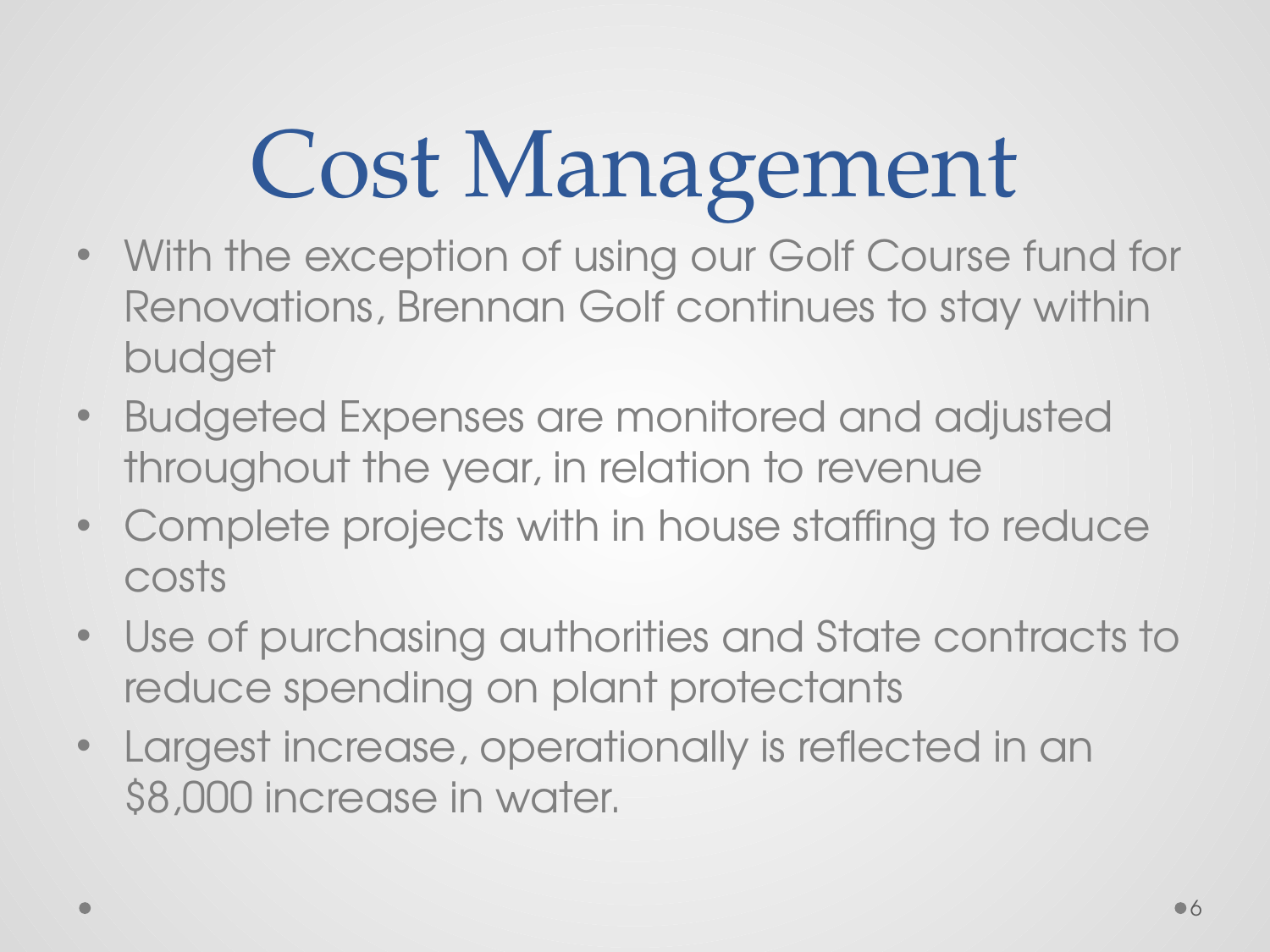

# Cost Management
With the exception of using our Golf Course fund for Renovations, Brennan Golf continues to stay within budget
Budgeted Expenses are monitored and adjusted throughout the year, in relation to revenue
Complete projects with in house staffing to reduce costs
Use of purchasing authorities and State contracts to reduce spending on plant protectants
Largest increase, operationally is reflected in an $8,000 increase in water.
6